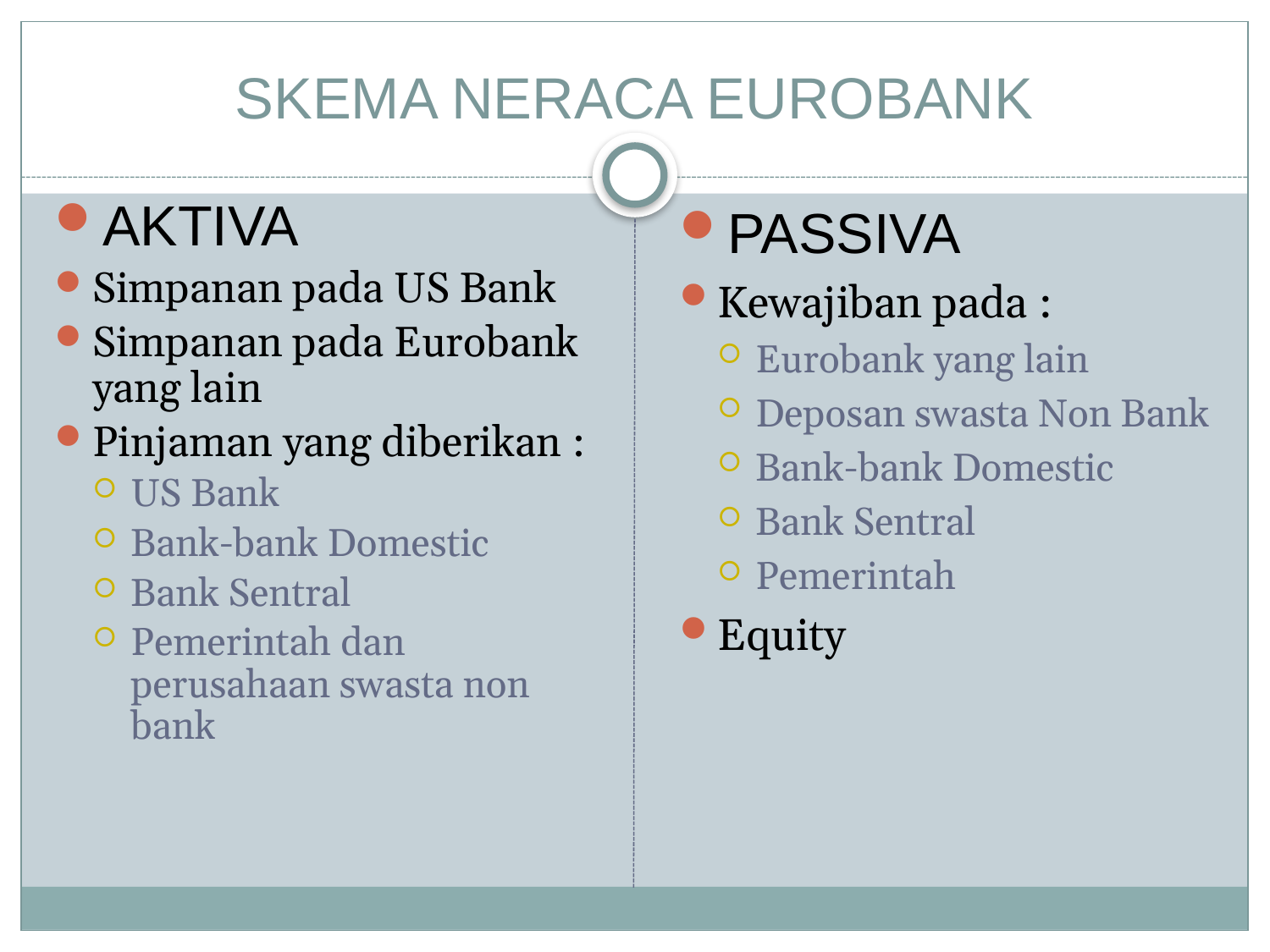

# SKEMA NERACA EUROBANK
AKTIVA
Simpanan pada US Bank
Simpanan pada Eurobank yang lain
Pinjaman yang diberikan :
US Bank
Bank-bank Domestic
Bank Sentral
Pemerintah dan perusahaan swasta non bank
PASSIVA
Kewajiban pada :
Eurobank yang lain
Deposan swasta Non Bank
Bank-bank Domestic
Bank Sentral
Pemerintah
Equity